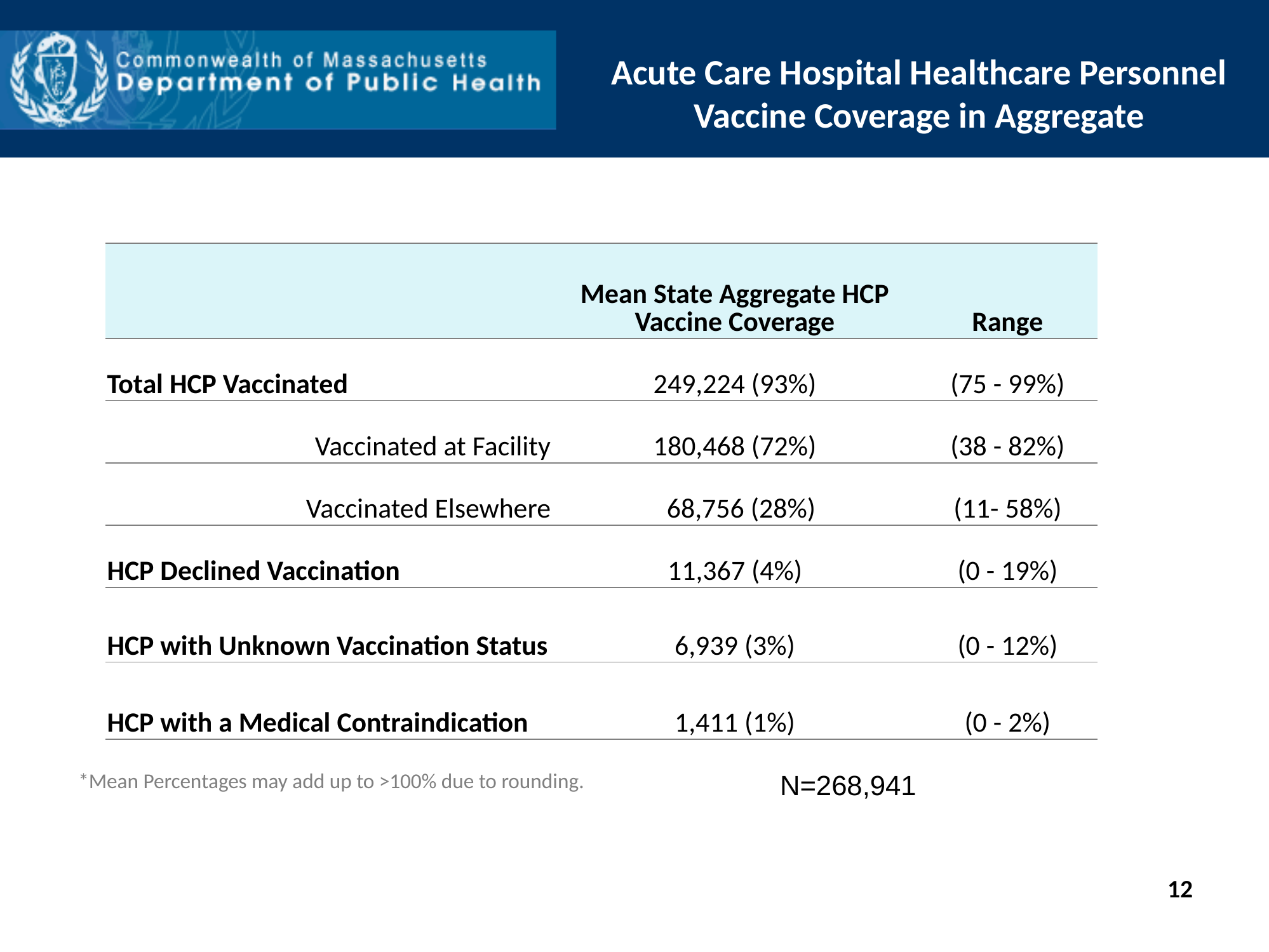

Acute Care Hospital Healthcare Personnel Vaccine Coverage in Aggregate
|  | Mean State Aggregate HCP Vaccine Coverage | Range |
| --- | --- | --- |
| Total HCP Vaccinated | 249,224 (93%) | (75 - 99%) |
| Vaccinated at Facility | 180,468 (72%) | (38 - 82%) |
| Vaccinated Elsewhere | 68,756 (28%) | (11- 58%) |
| HCP Declined Vaccination | 11,367 (4%) | (0 - 19%) |
| HCP with Unknown Vaccination Status | 6,939 (3%) | (0 - 12%) |
| HCP with a Medical Contraindication | 1,411 (1%) | (0 - 2%) |
|  | N=268,941 |  |
*Mean Percentages may add up to >100% due to rounding.

12